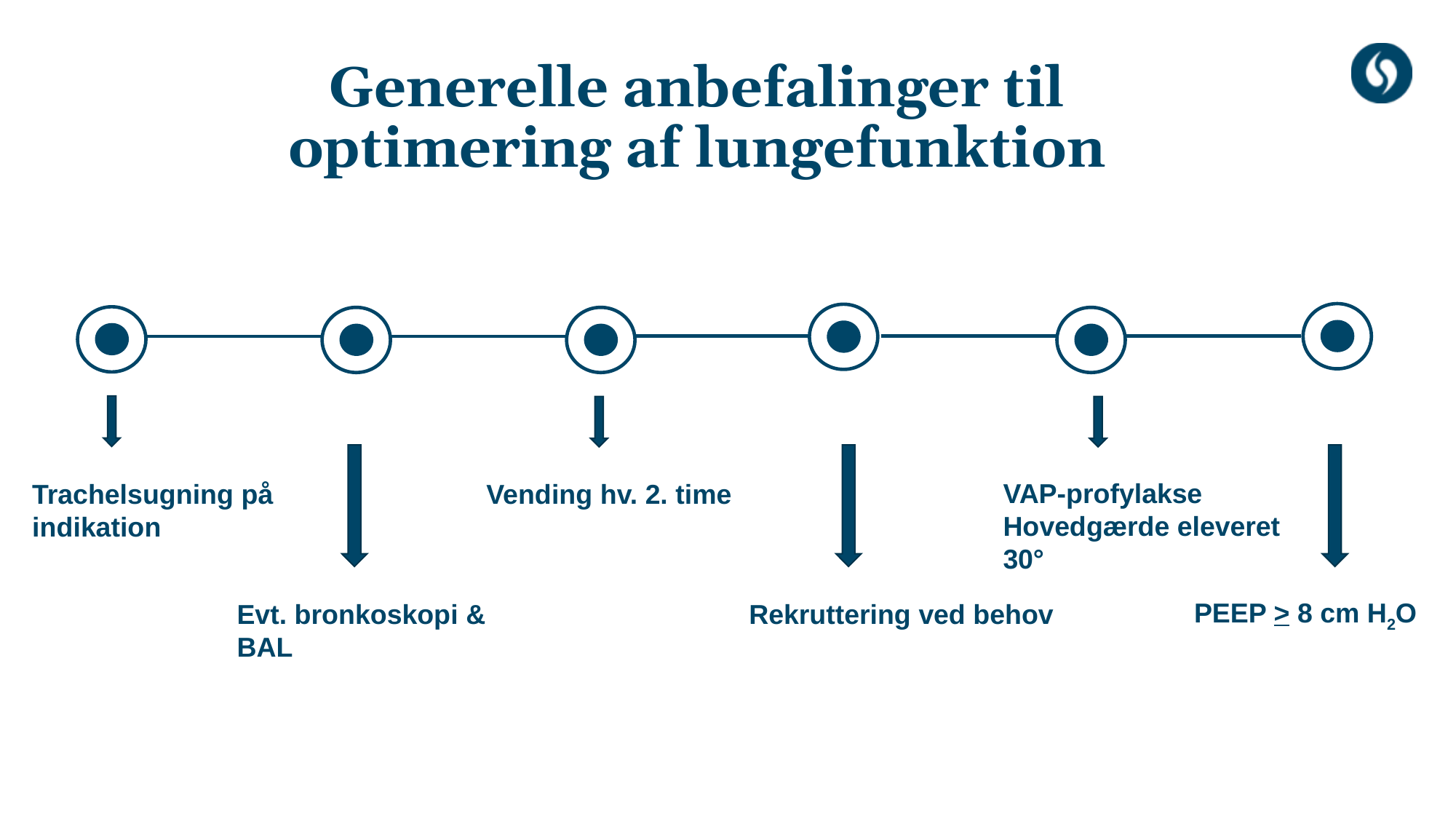

Generelle anbefalinger til optimering af lungefunktion

VAP-profylakse
Hovedgærde eleveret 30°
Trachelsugning på indikation
Vending hv. 2. time
PEEP > 8 cm H2O
Evt. bronkoskopi & BAL
Rekruttering ved behov